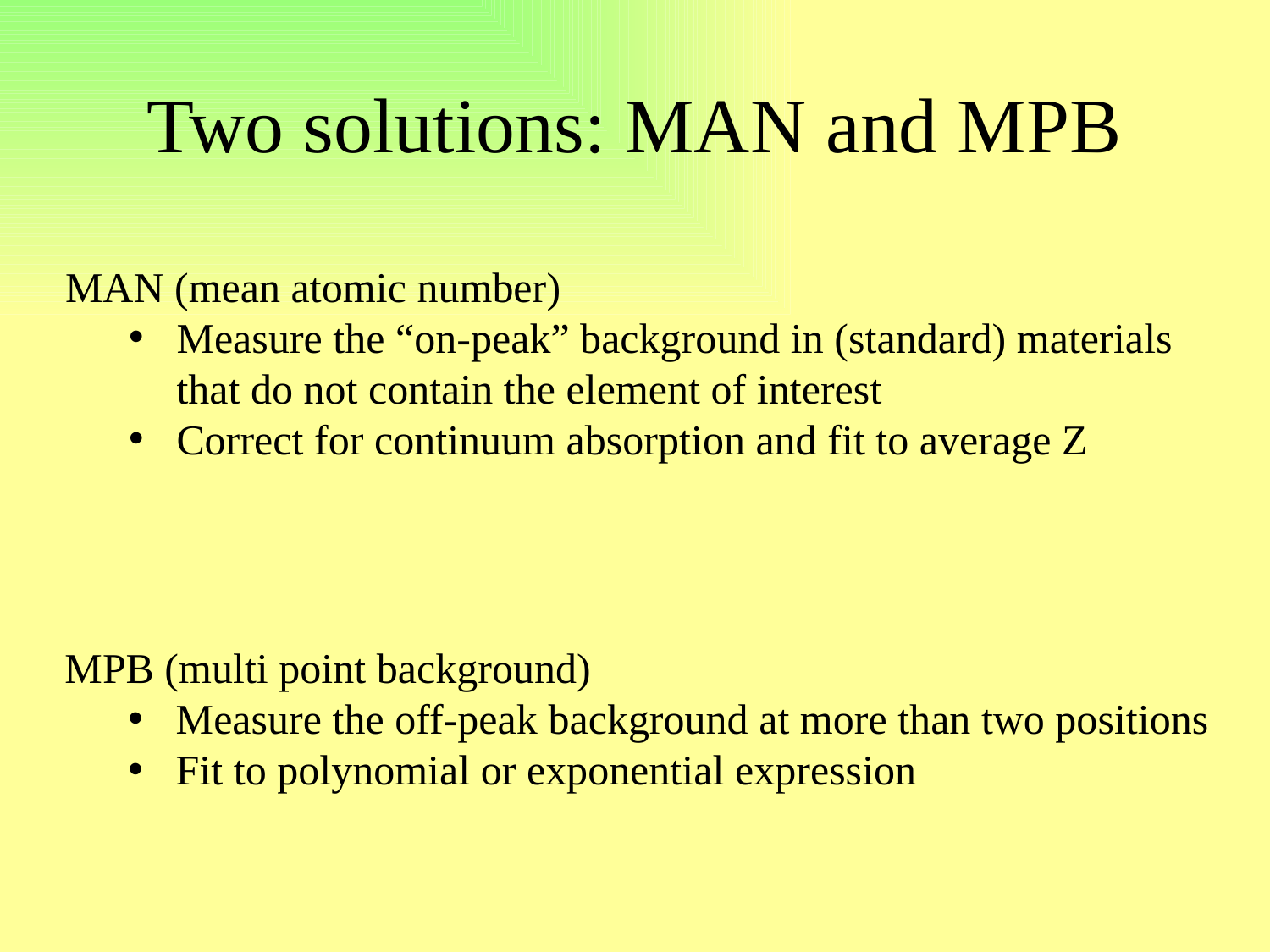

# Two solutions: MAN and MPB
MAN (mean atomic number)
Measure the “on-peak” background in (standard) materials that do not contain the element of interest
Correct for continuum absorption and fit to average Z
MPB (multi point background)
Measure the off-peak background at more than two positions
Fit to polynomial or exponential expression